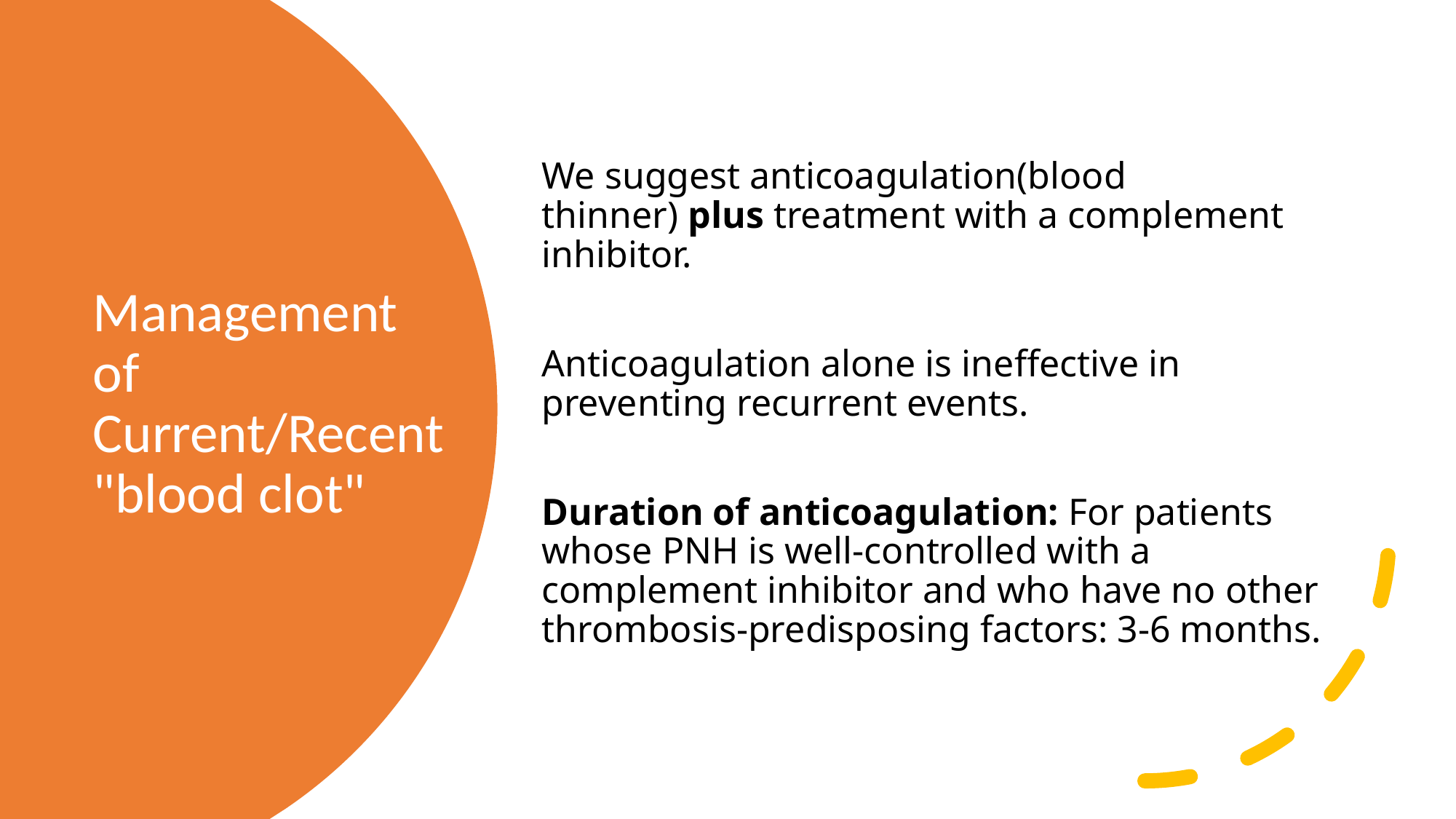

We suggest anticoagulation(blood thinner) plus treatment with a complement inhibitor.

Anticoagulation alone is ineffective in preventing recurrent events.

Duration of anticoagulation: For patients whose PNH is well-controlled with a complement inhibitor and who have no other thrombosis-predisposing factors: 3-6 months.
# Management of Current/Recent "blood clot"